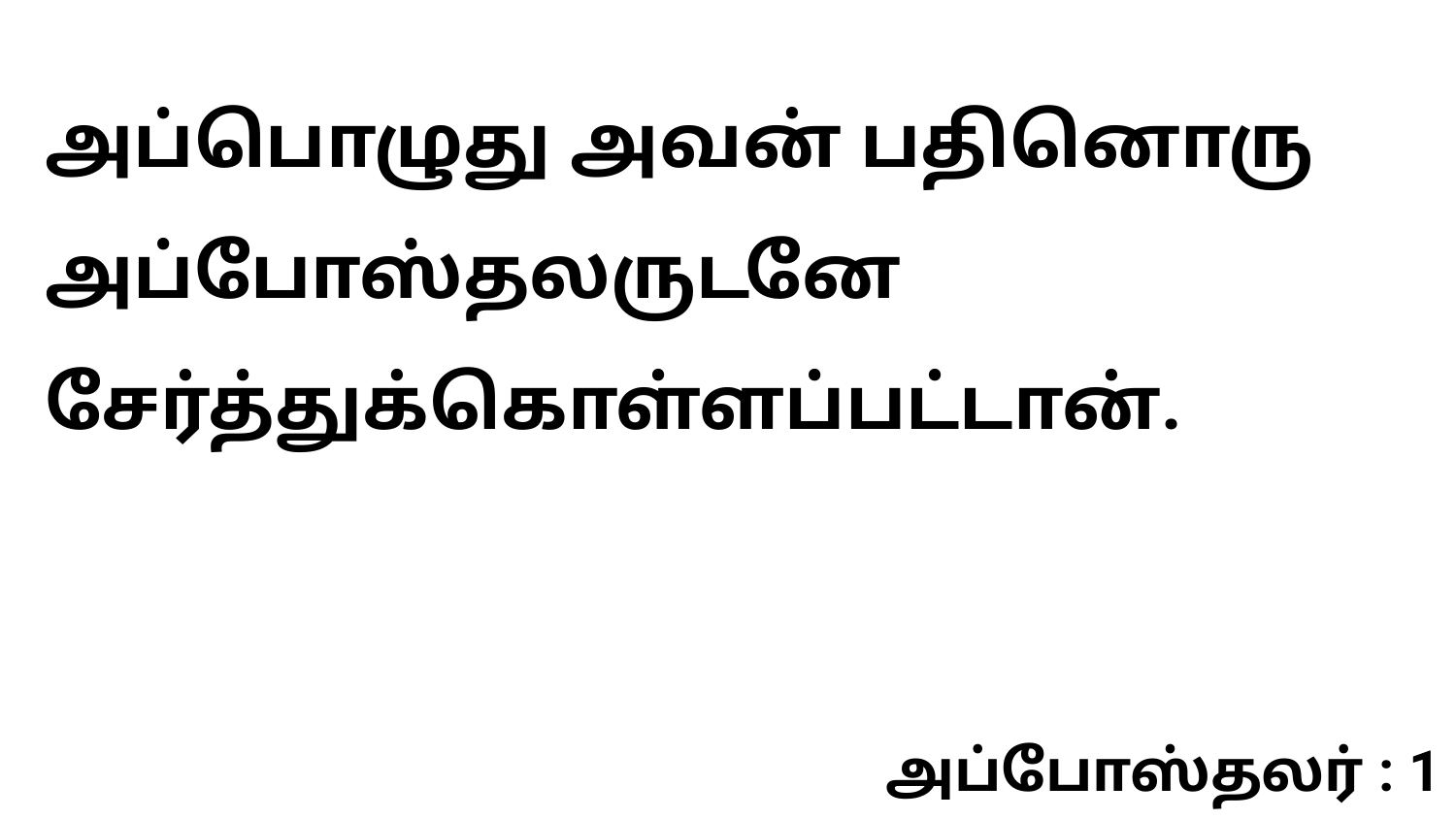

அப்பொழுது அவன் பதினொரு அப்போஸ்தலருடனே சேர்த்துக்கொள்ளப்பட்டான்.
அப்போஸ்தலர் : 1